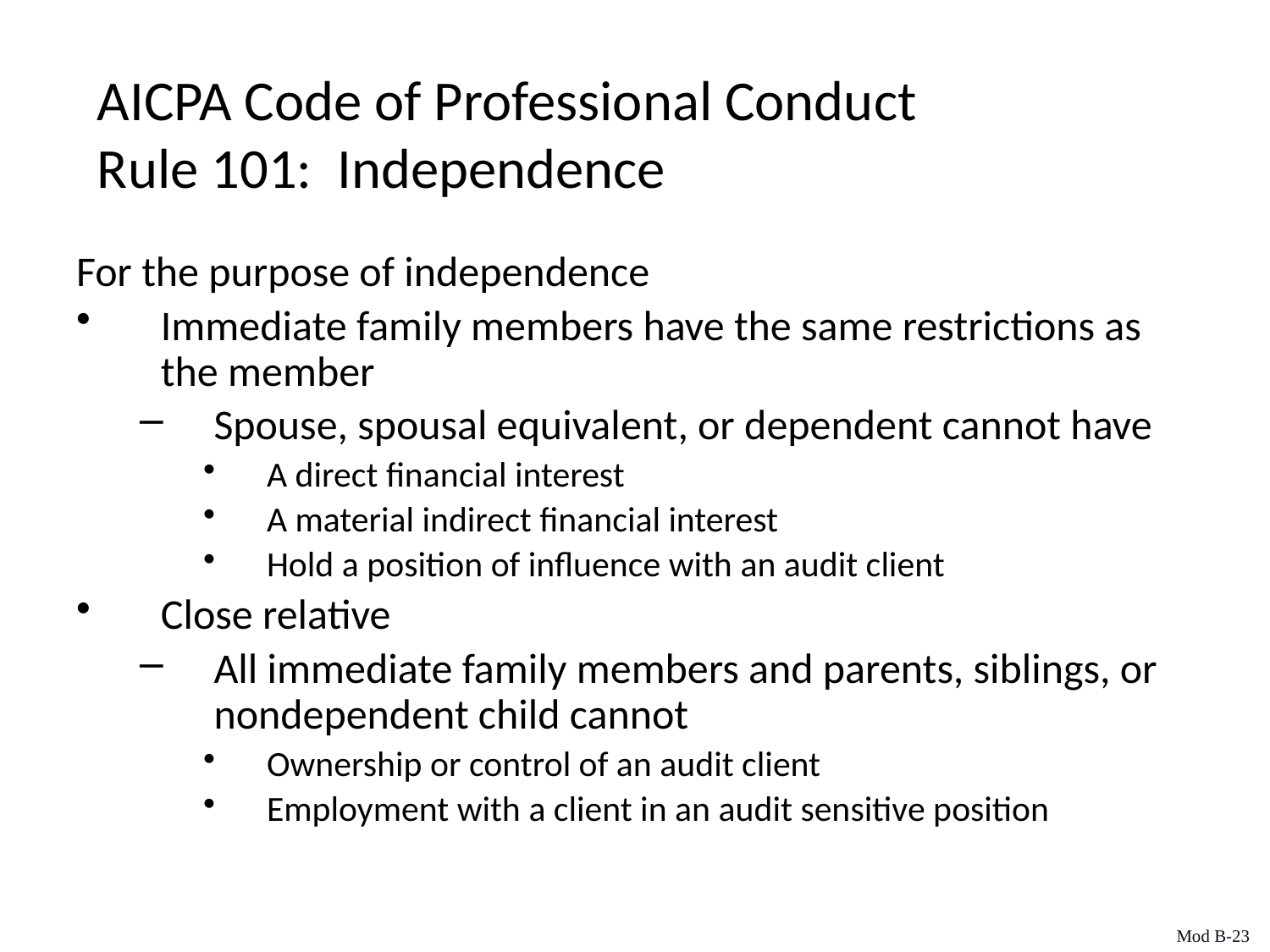

AICPA Code of Professional Conduct
Rule 101:  Independence
For the purpose of independence
Immediate family members have the same restrictions as the member
Spouse, spousal equivalent, or dependent cannot have
A direct financial interest
A material indirect financial interest
Hold a position of influence with an audit client
Close relative
All immediate family members and parents, siblings, or nondependent child cannot
Ownership or control of an audit client
Employment with a client in an audit sensitive position

Mod B-23